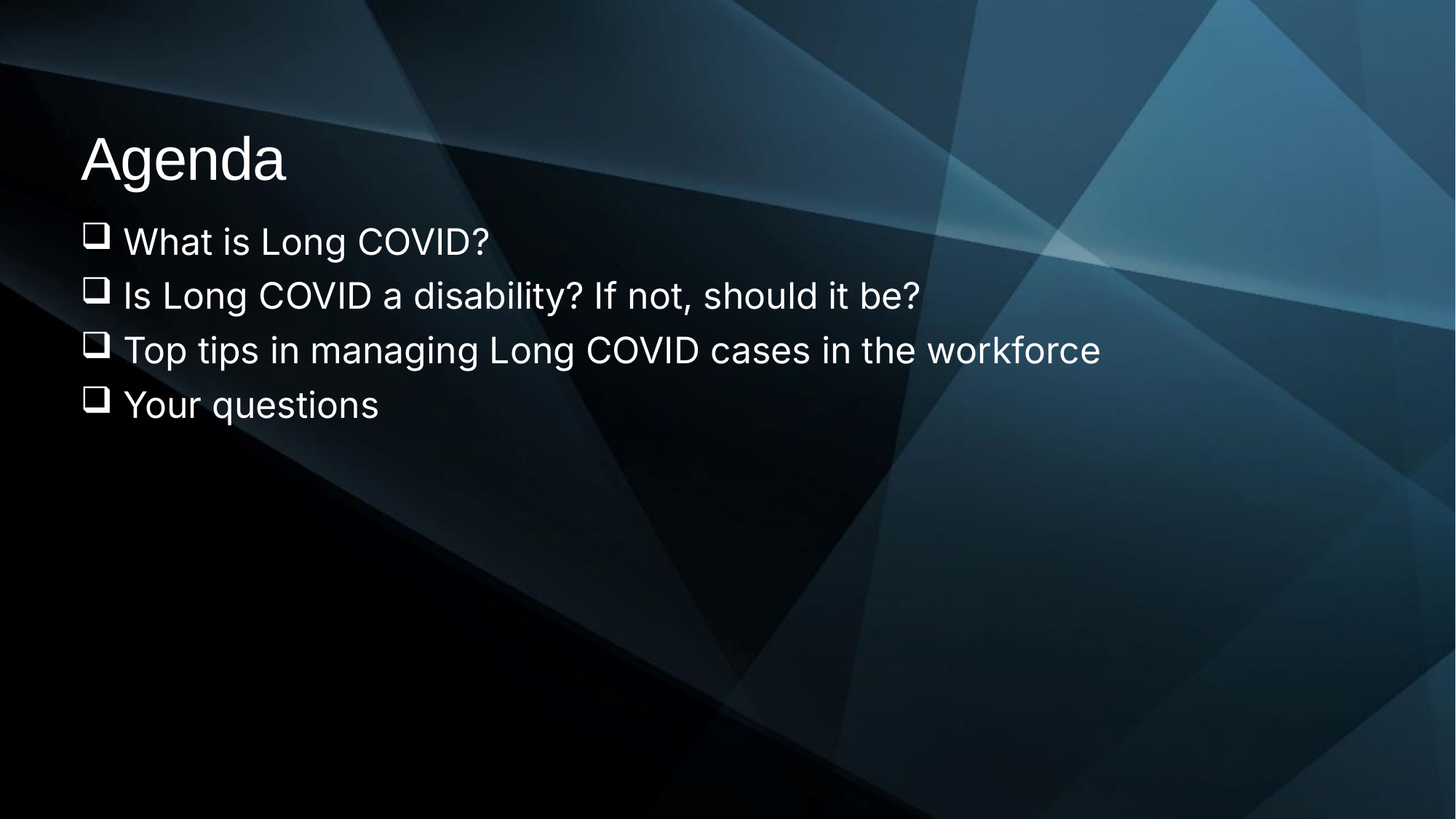

Agenda
What is Long COVID?
Is Long COVID a disability? If not, should it be?
Top tips in managing Long COVID cases in the workforce
Your questions